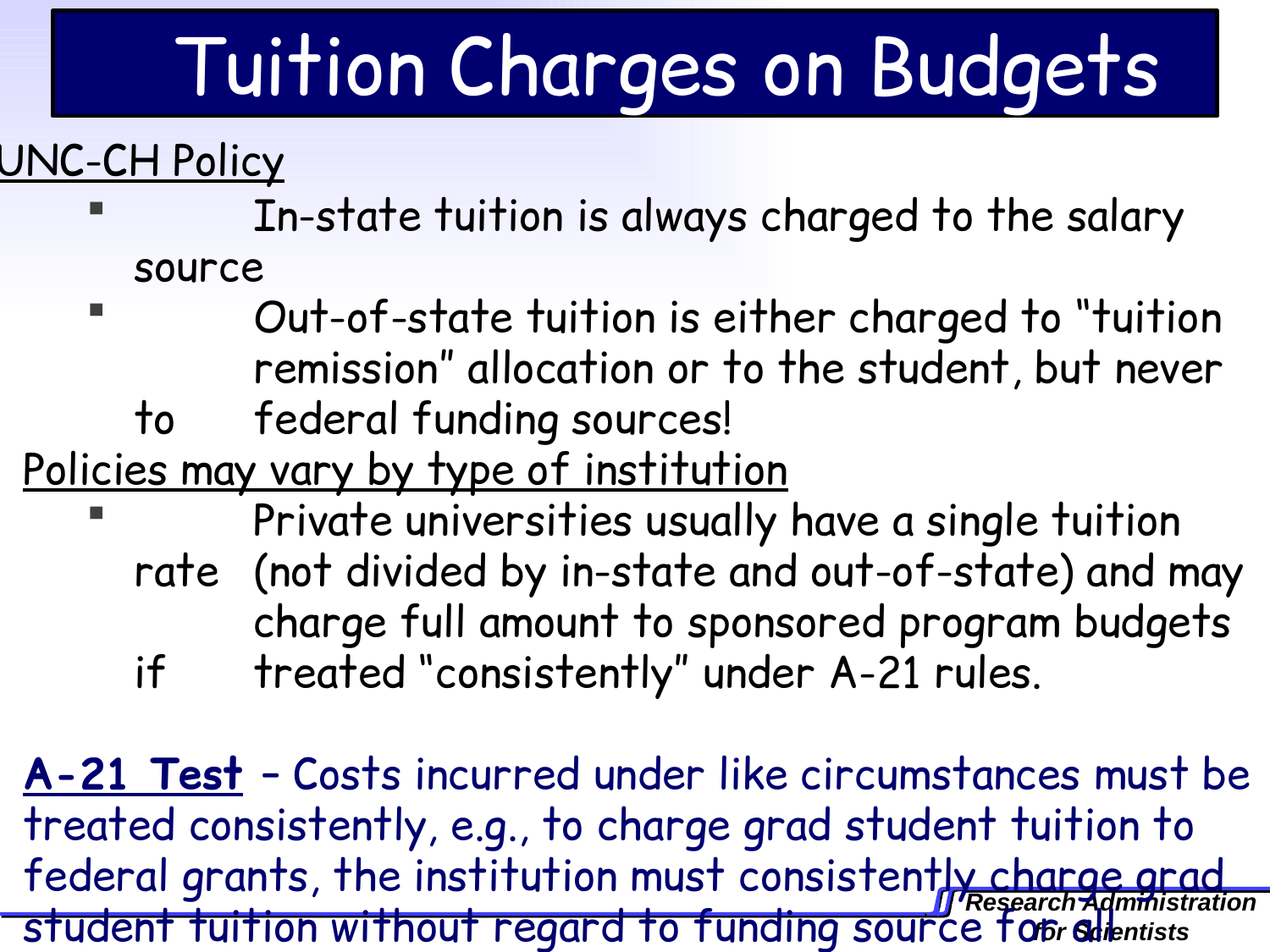

Tuition Charges on Budgets

 UNC-CH Policy
 	In-state tuition is always charged to the salary source
  	Out-of-state tuition is either charged to “tuition 	remission” allocation or to the student, but never to 	federal funding sources!
Policies may vary by type of institution
  	Private universities usually have a single tuition rate 	(not divided by in-state and out-of-state) and may 	charge full amount to sponsored program budgets if 	treated “consistently” under A-21 rules.
A-21 Test – Costs incurred under like circumstances must be treated consistently, e.g., to charge grad student tuition to federal grants, the institution must consistently charge grad student tuition without regard to funding source for all students working in like circumstances.